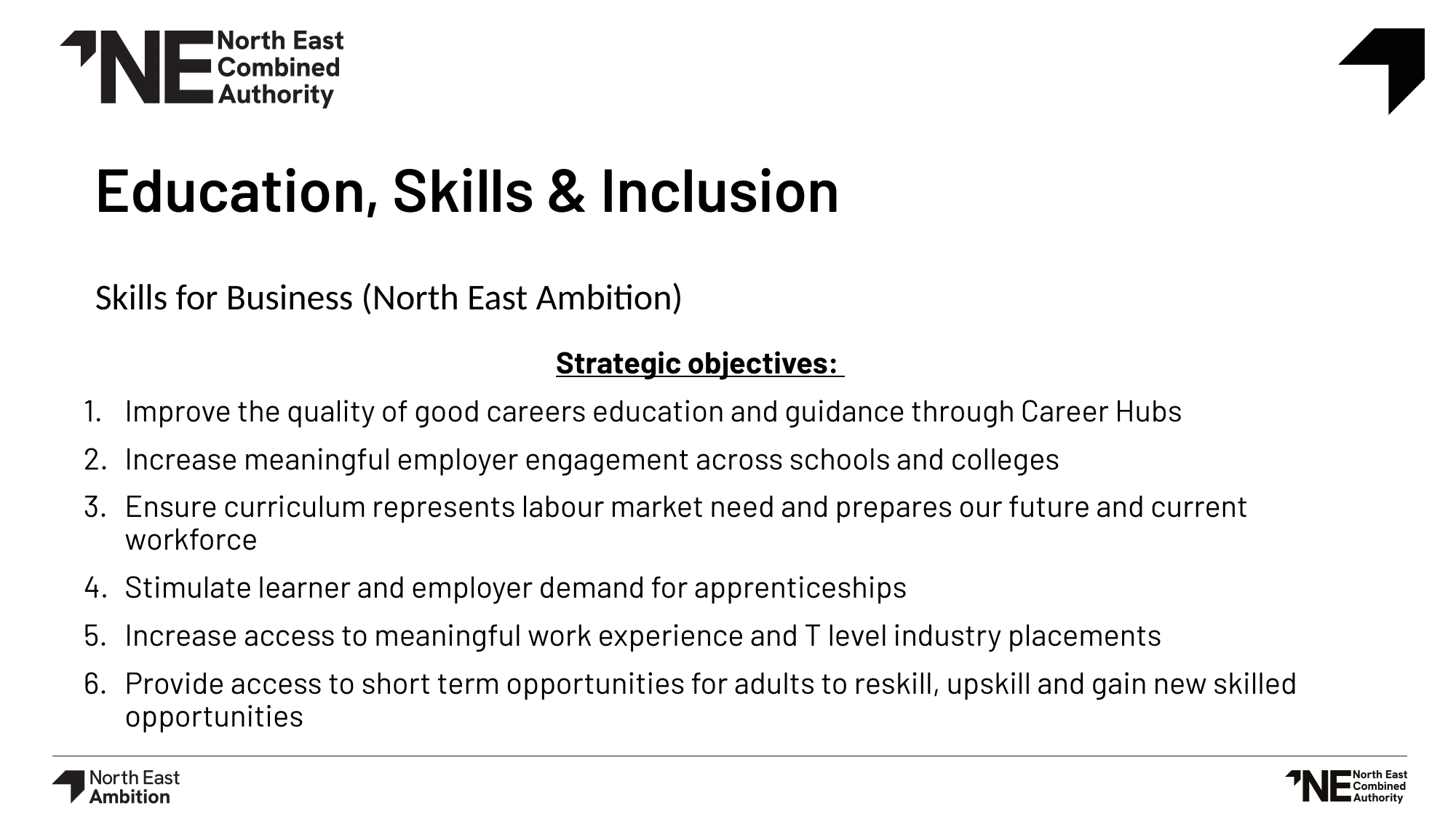

# Education, Skills & Inclusion

Skills for Business (North East Ambition)
Strategic objectives:
Improve the quality of good careers education and guidance through Career Hubs
Increase meaningful employer engagement across schools and colleges
Ensure curriculum represents labour market need and prepares our future and current workforce
Stimulate learner and employer demand for apprenticeships
Increase access to meaningful work experience and T level industry placements
Provide access to short term opportunities for adults to reskill, upskill and gain new skilled opportunities